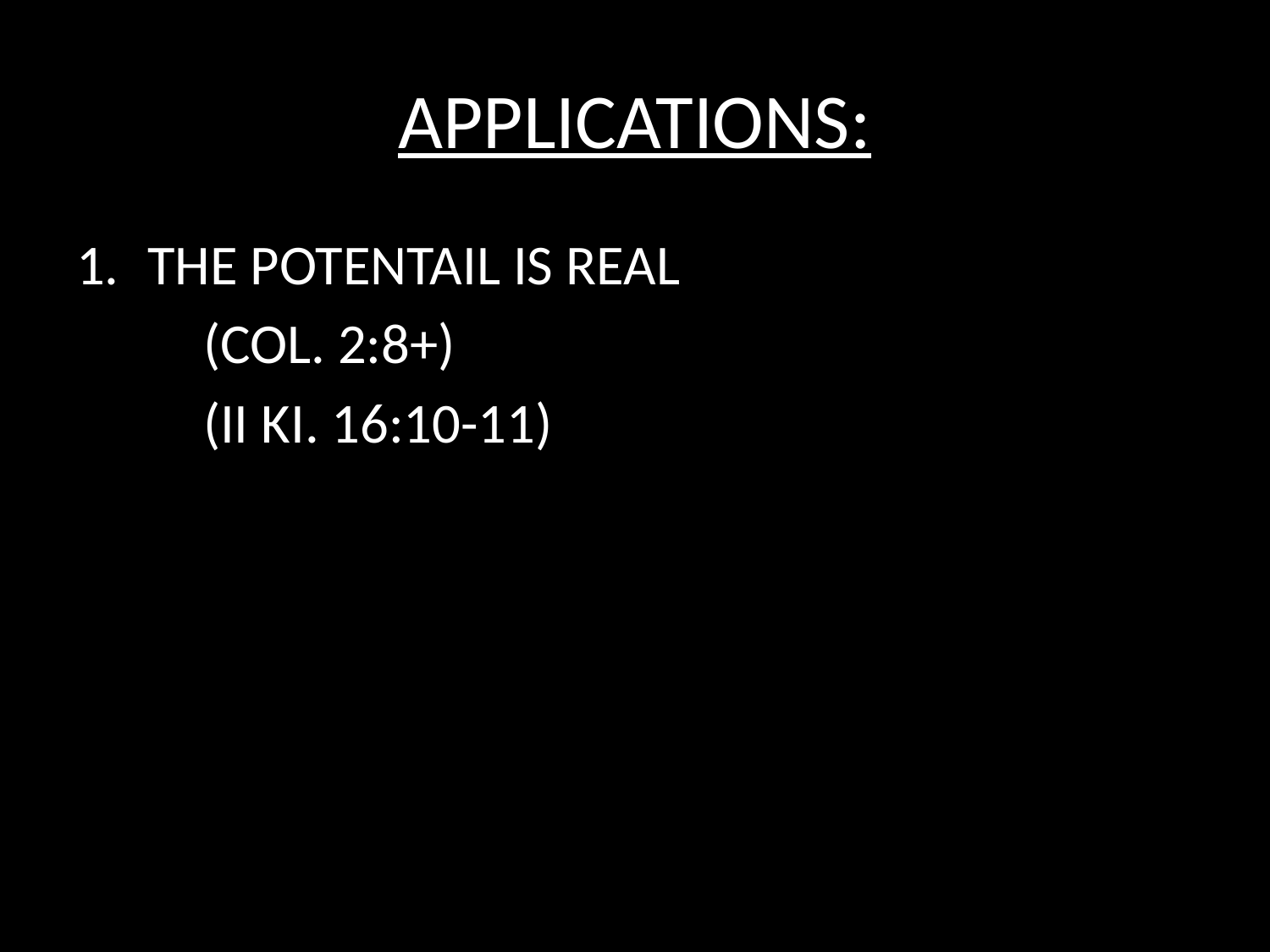

# APPLICATIONS:
THE POTENTAIL IS REAL
	(COL. 2:8+)
	(II KI. 16:10-11)